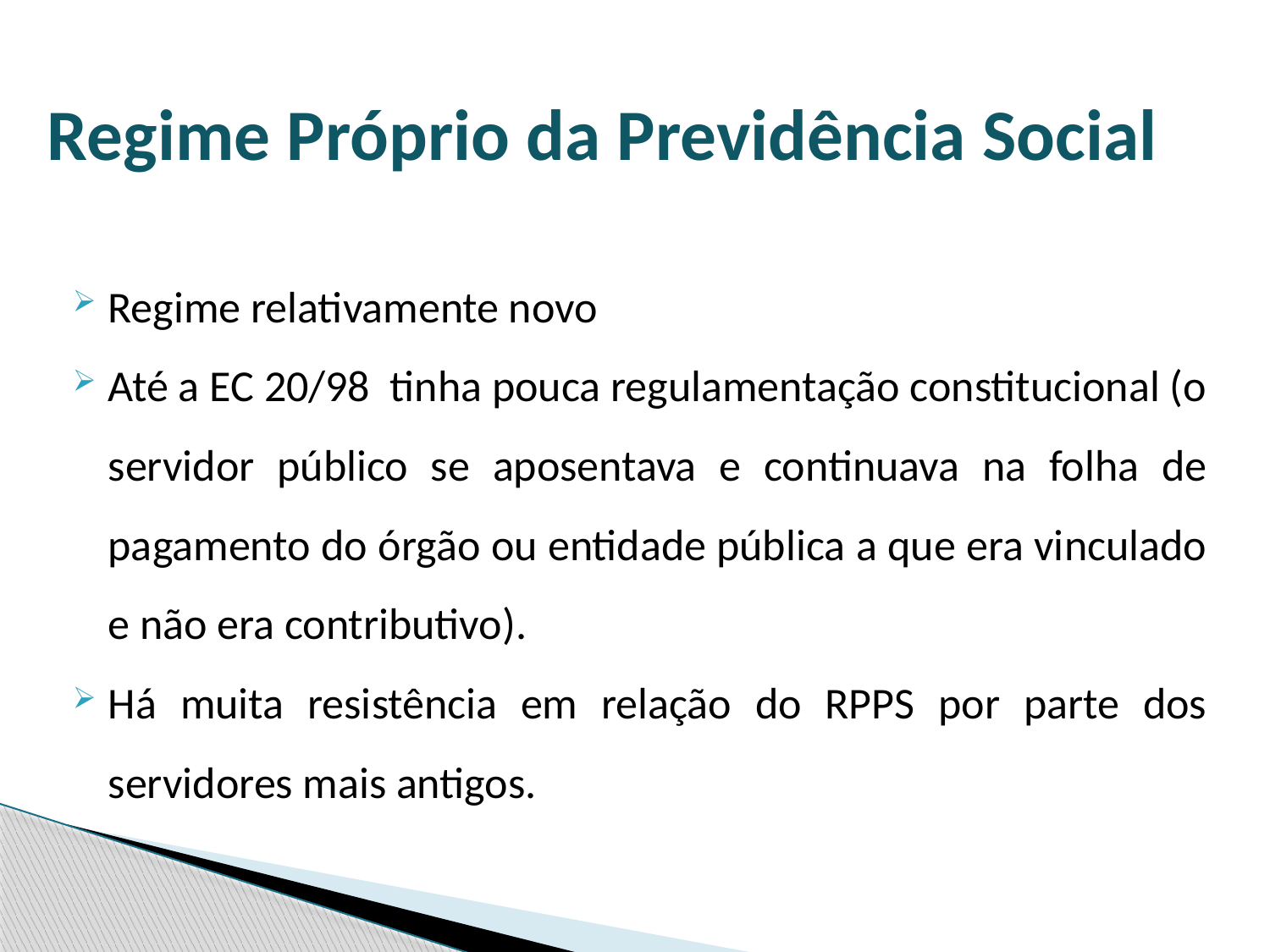

# Regime Próprio da Previdência Social
Regime relativamente novo
Até a EC 20/98  tinha pouca regulamentação constitucional (o servidor público se aposentava e continuava na folha de pagamento do órgão ou entidade pública a que era vinculado e não era contributivo).
Há muita resistência em relação do RPPS por parte dos servidores mais antigos.